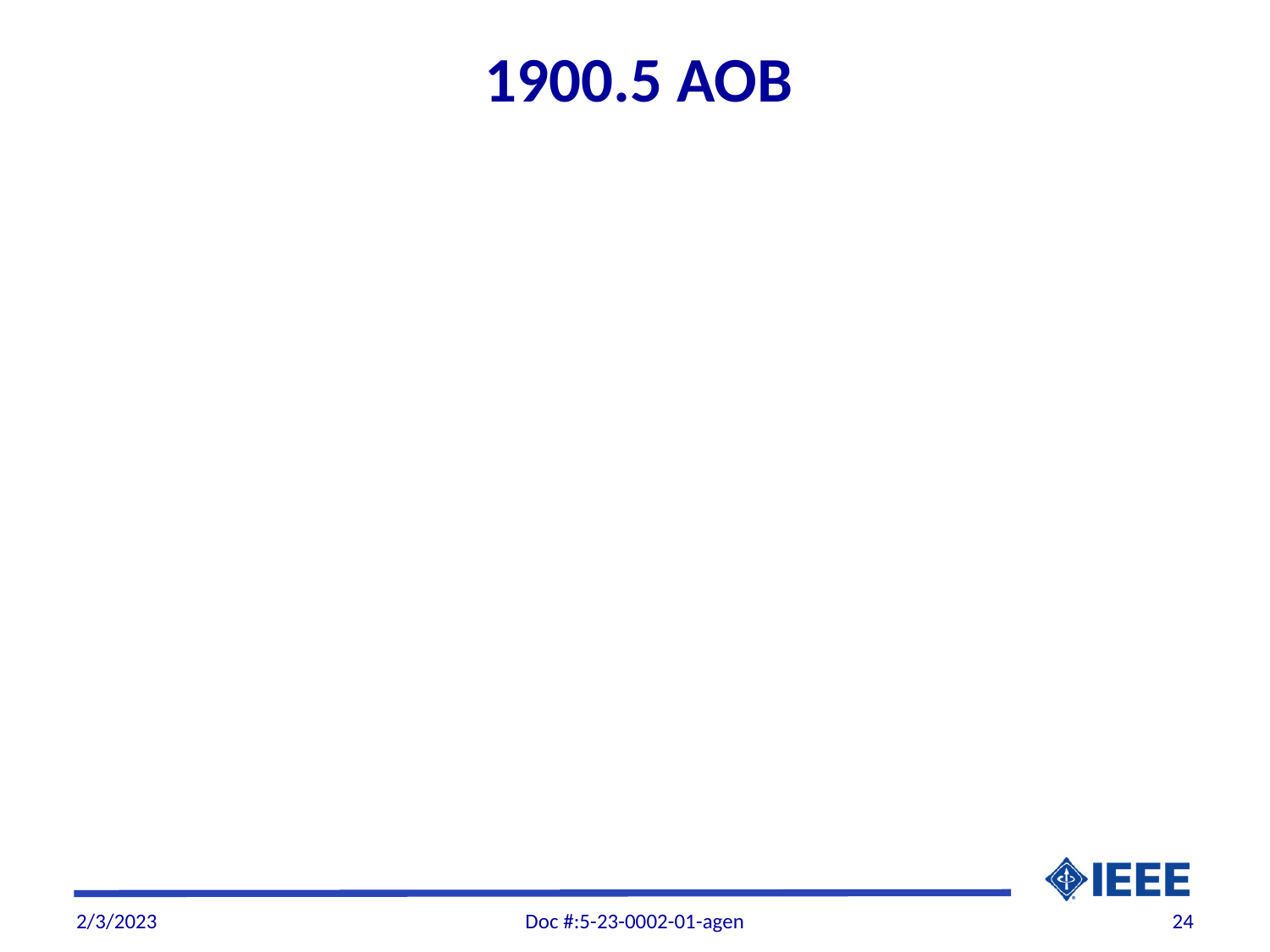

# 1900.5 AOB

2/3/2023
Doc #:5-23-0002-01-agen
24